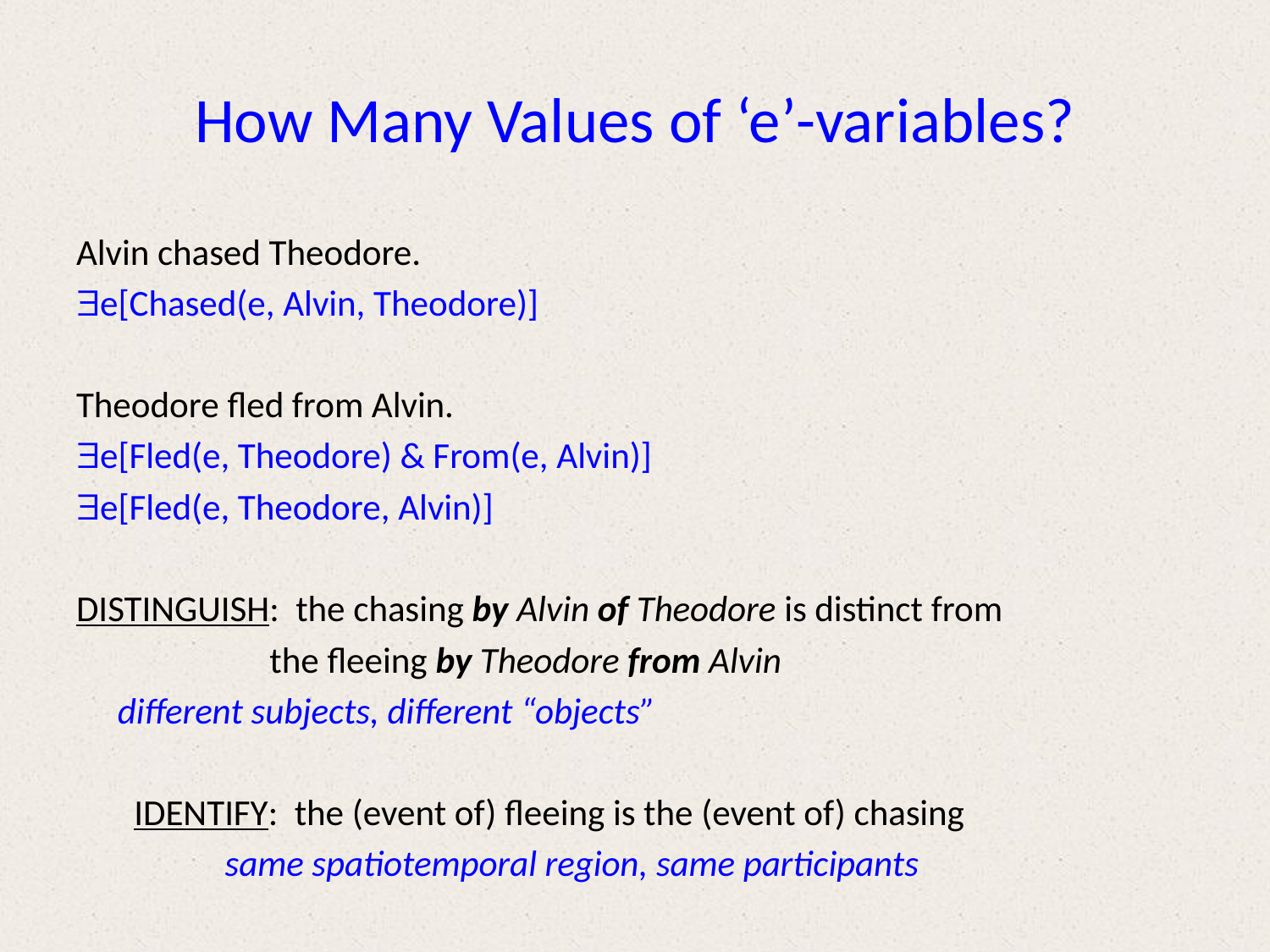

# How Many Values of ‘e’-variables?
Alvin chased Theodore.
∃e[Chased(e, Alvin, Theodore)]

Theodore fled from Alvin.
∃e[Fled(e, Theodore) & From(e, Alvin)]
∃e[Fled(e, Theodore, Alvin)]

DISTINGUISH:  the chasing by Alvin of Theodore is distinct from
  		 		       the fleeing by Theodore from Alvin
					different subjects, different “objects”

       IDENTIFY:  the (event of) fleeing is the (event of) chasing
			             same spatiotemporal region, same participants